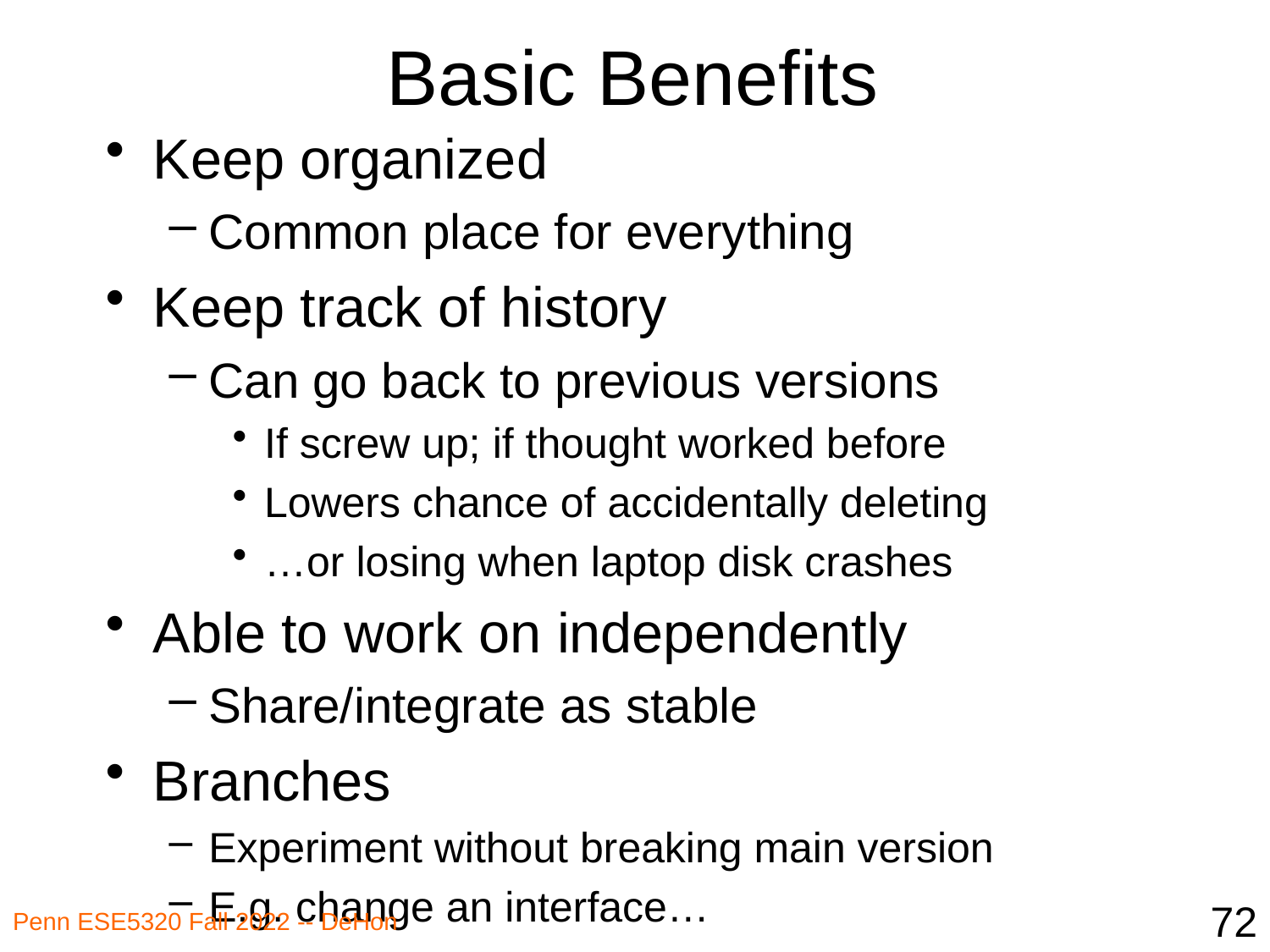

# Basic Benefits
Keep organized
Common place for everything
Keep track of history
Can go back to previous versions
If screw up; if thought worked before
Lowers chance of accidentally deleting
…or losing when laptop disk crashes
Able to work on independently
Share/integrate as stable
Branches
Experiment without breaking main version
E.g. change an interface…

72
Penn ESE5320 Fall 2022 -- DeHon